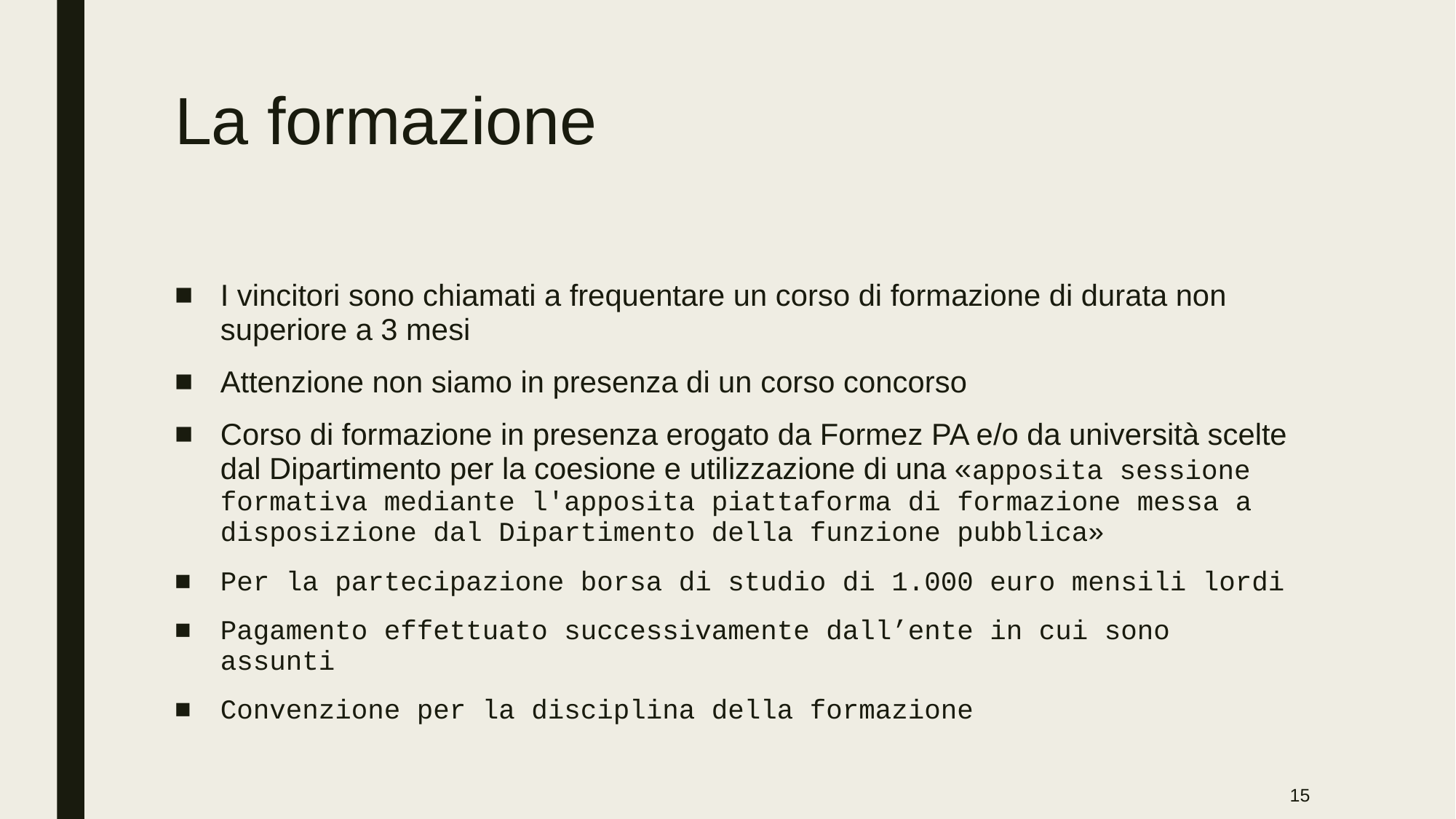

# La formazione
I vincitori sono chiamati a frequentare un corso di formazione di durata non superiore a 3 mesi
Attenzione non siamo in presenza di un corso concorso
Corso di formazione in presenza erogato da Formez PA e/o da università scelte dal Dipartimento per la coesione e utilizzazione di una «apposita sessione formativa mediante l'apposita piattaforma di formazione messa a  disposizione dal Dipartimento della funzione pubblica»
Per la partecipazione borsa di studio di 1.000 euro mensili lordi
Pagamento effettuato successivamente dall’ente in cui sono assunti
Convenzione per la disciplina della formazione

15